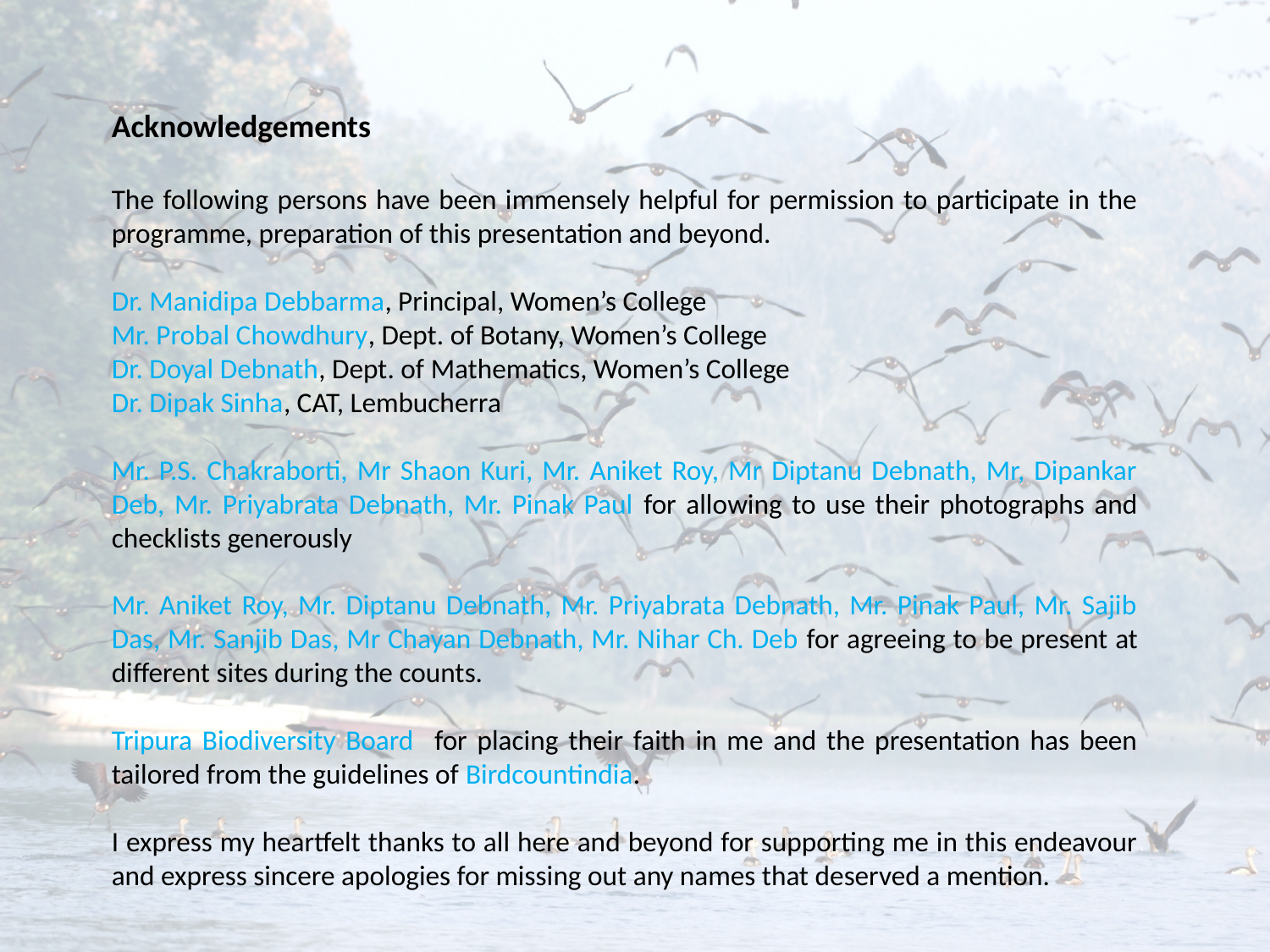

Acknowledgements

The following persons have been immensely helpful for permission to participate in the programme, preparation of this presentation and beyond.

Dr. Manidipa Debbarma, Principal, Women’s College
Mr. Probal Chowdhury, Dept. of Botany, Women’s College
Dr. Doyal Debnath, Dept. of Mathematics, Women’s College
Dr. Dipak Sinha, CAT, Lembucherra

Mr. P.S. Chakraborti, Mr Shaon Kuri, Mr. Aniket Roy, Mr Diptanu Debnath, Mr, Dipankar Deb, Mr. Priyabrata Debnath, Mr. Pinak Paul for allowing to use their photographs and checklists generously

Mr. Aniket Roy, Mr. Diptanu Debnath, Mr. Priyabrata Debnath, Mr. Pinak Paul, Mr. Sajib Das, Mr. Sanjib Das, Mr Chayan Debnath, Mr. Nihar Ch. Deb for agreeing to be present at different sites during the counts.

Tripura Biodiversity Board  for placing their faith in me and the presentation has been tailored from the guidelines of Birdcountindia.

I express my heartfelt thanks to all here and beyond for supporting me in this endeavour and express sincere apologies for missing out any names that deserved a mention.